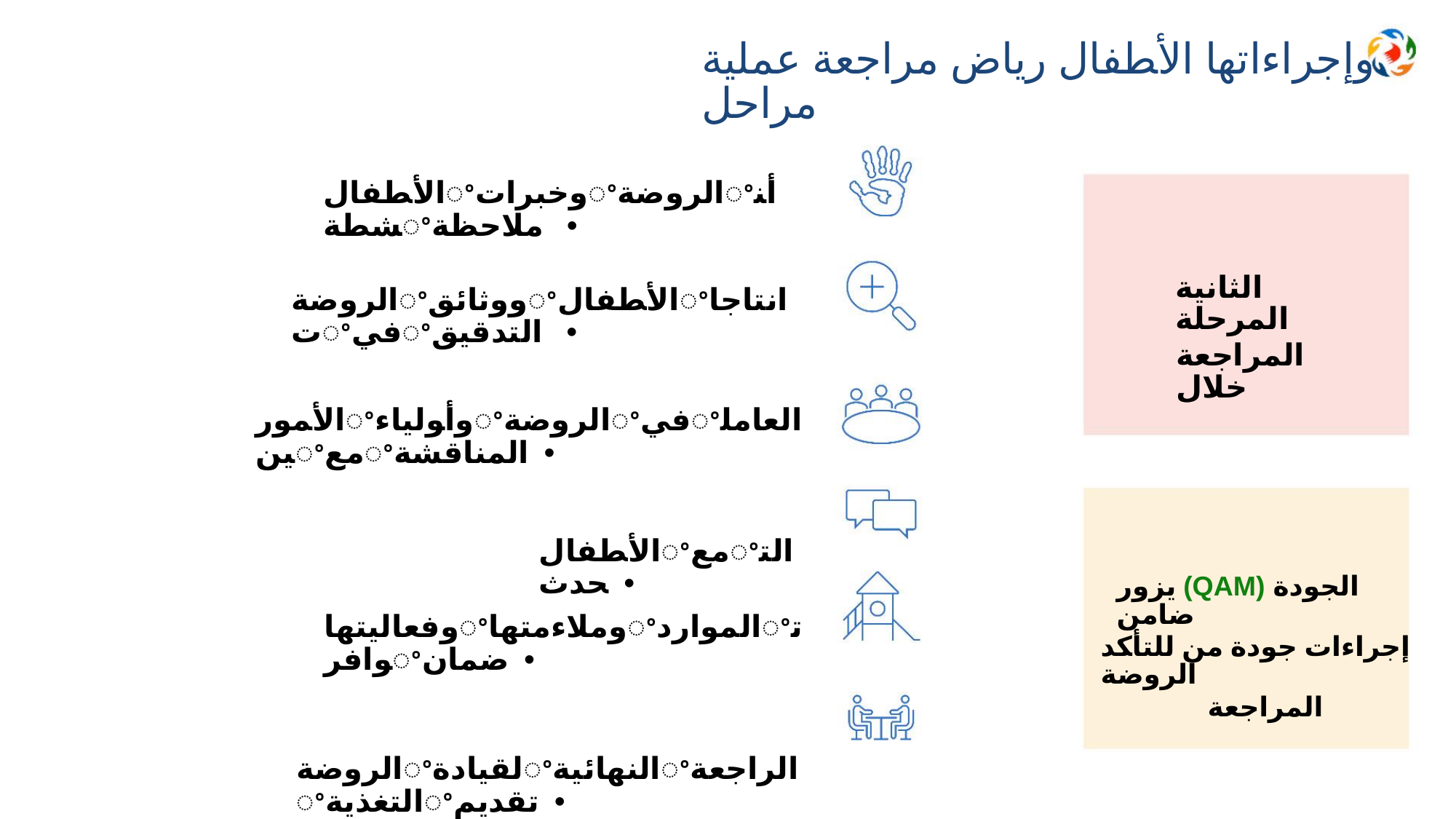

ﻭﺇﺟﺮﺍﺀﺍﺗﻬﺎ ﺍﻷﻄﻔﺎﻝ ﺭﻳﺎﺽ ﻣﺮﺍﺟﻌﺔ ﻋﻤﻠﻴﺔ ﻣﺮﺍﺣﻞ
ﺍﻷﻄﻔﺎﻝꢀﻭﺧﺒﺮﺍﺕꢀﺍﻟﺮﻭﺿﺔꢀﺃﻨﺸﻄﺔꢀﻣﻼﺣﻈﺔ •
ﺍﻟﺜﺎﻧﻴﺔ ﺍﻟﻤﺮﺣﻠﺔ
ﺍﻟﻤﺮﺍﺟﻌﺔ ﺧﻼﻝ
ﺍﻟﺮﻭﺿﺔꢀﻭﻭﺛﺎﺋﻖꢀﺍﻷﻄﻔﺎﻝꢀﺍﻧﺘﺎﺟﺎﺕꢀﻓﻲꢀﺍﻟﺘﺪﻗﻴﻖ •
ﺍﻷﻤﻮﺭꢀﻭﺃﻮﻟﻴﺎﺀꢀﺍﻟﺮﻭﺿﺔꢀﻓﻲꢀﺍﻟﻌﺎﻣﻠﻴﻦꢀﻣﻊꢀﺍﻟﻤﻨﺎﻗﺸﺔ •
ﺍﻷﻄﻔﺎﻝꢀﻣﻊꢀﺍﻟﺘﺤﺪﺙ •
ﻳﺰﻭﺭ (QAM) ﺍﻟﺠﻮﺩﺓ ﺿﺎﻣﻦ
ﺇﺟﺮﺍﺀﺍﺕ ﺟﻮﺩﺓ ﻣﻦ ﻟﻠﺘﺄﻜﺪ ﺍﻟﺮﻭﺿﺔ
ﺍﻟﻤﺮﺍﺟﻌﺔ
ﻭﻓﻌﺎﻟﻴﺘﻬﺎꢀﻭﻣﻼﺀﻣﺘﻬﺎꢀﺍﻟﻤﻮﺍﺭﺩꢀﺗﻮﺍﻓﺮꢀﺿﻤﺎﻥ •
ﺍﻟﺮﻭﺿﺔꢀﻟﻘﻴﺎﺩﺓꢀﺍﻟﻨﻬﺎﺋﻴﺔꢀﺍﻟﺮﺍﺟﻌﺔꢀﺍﻟﺘﻐﺬﻳﺔꢀﺗﻘﺪﻳﻢ •